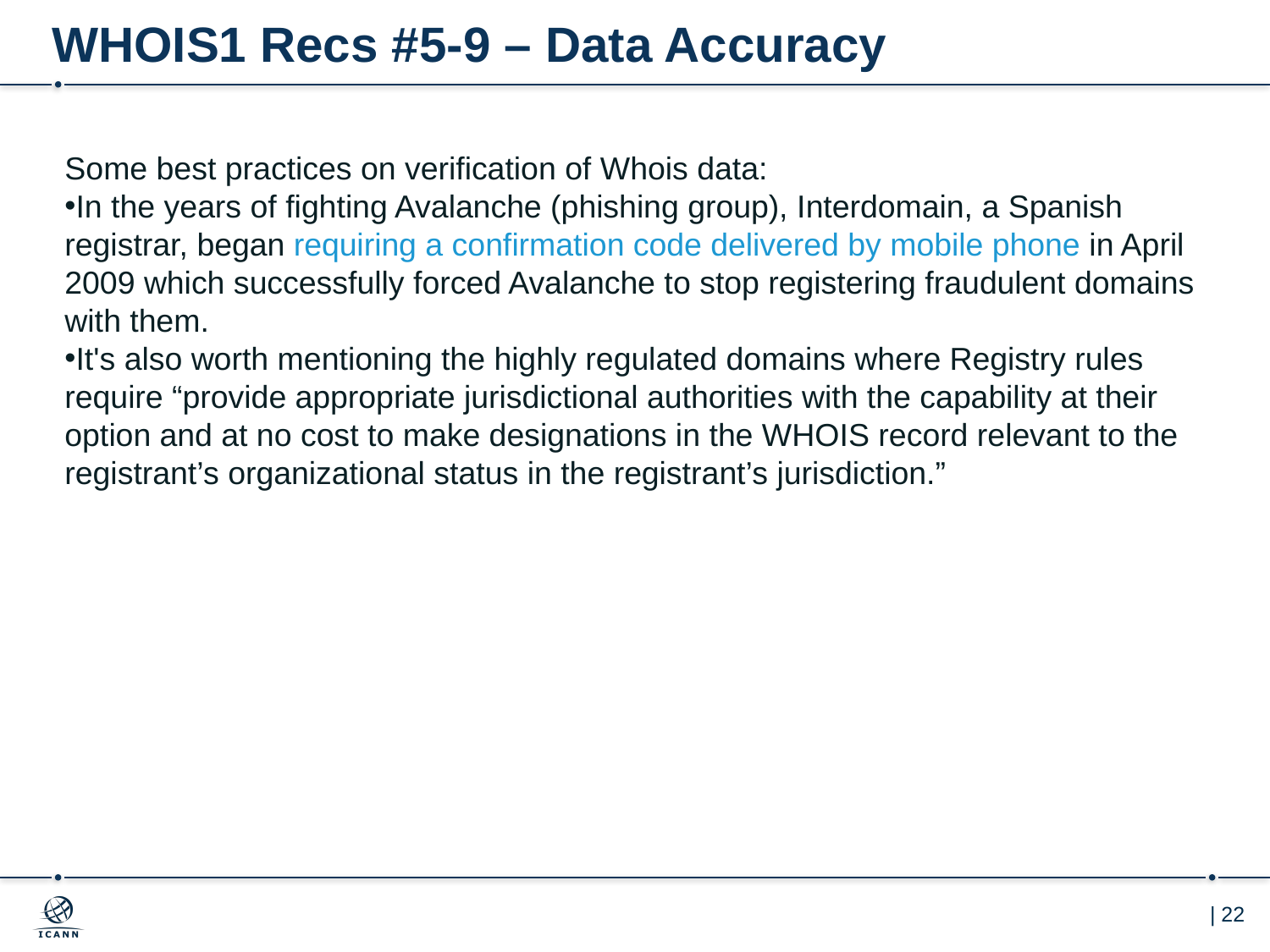

# WHOIS1 Recs #5-9 – Data Accuracy
Some best practices on verification of Whois data:
In the years of fighting Avalanche (phishing group), Interdomain, a Spanish registrar, began requiring a confirmation code delivered by mobile phone in April 2009 which successfully forced Avalanche to stop registering fraudulent domains with them.
It's also worth mentioning the highly regulated domains where Registry rules require “provide appropriate jurisdictional authorities with the capability at their option and at no cost to make designations in the WHOIS record relevant to the registrant’s organizational status in the registrant’s jurisdiction.”